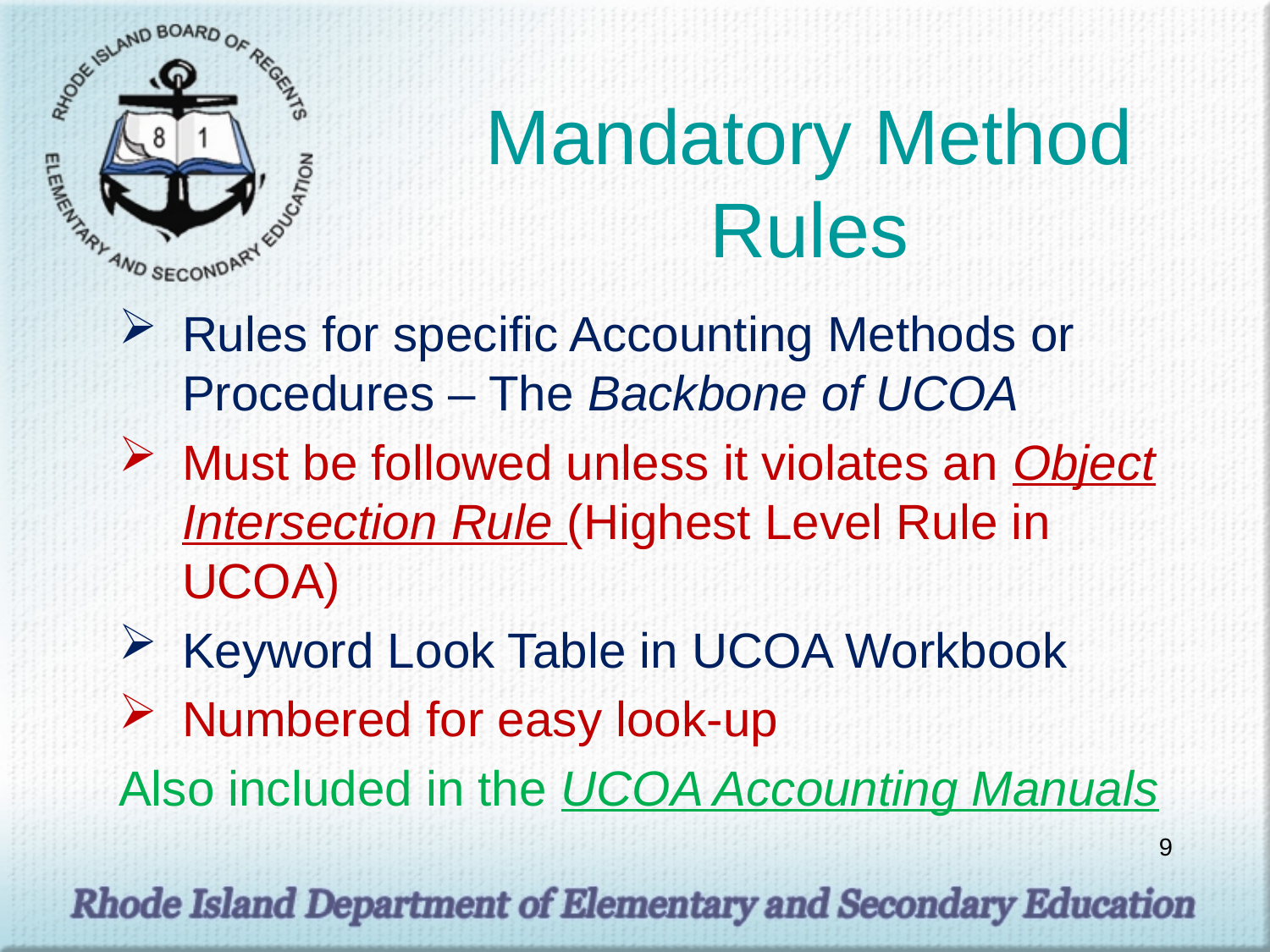

# Mandatory Method Rules
Rules for specific Accounting Methods or Procedures – The Backbone of UCOA
Must be followed unless it violates an Object Intersection Rule (Highest Level Rule in UCOA)
Keyword Look Table in UCOA Workbook
Numbered for easy look-up
Also included in the UCOA Accounting Manuals

9